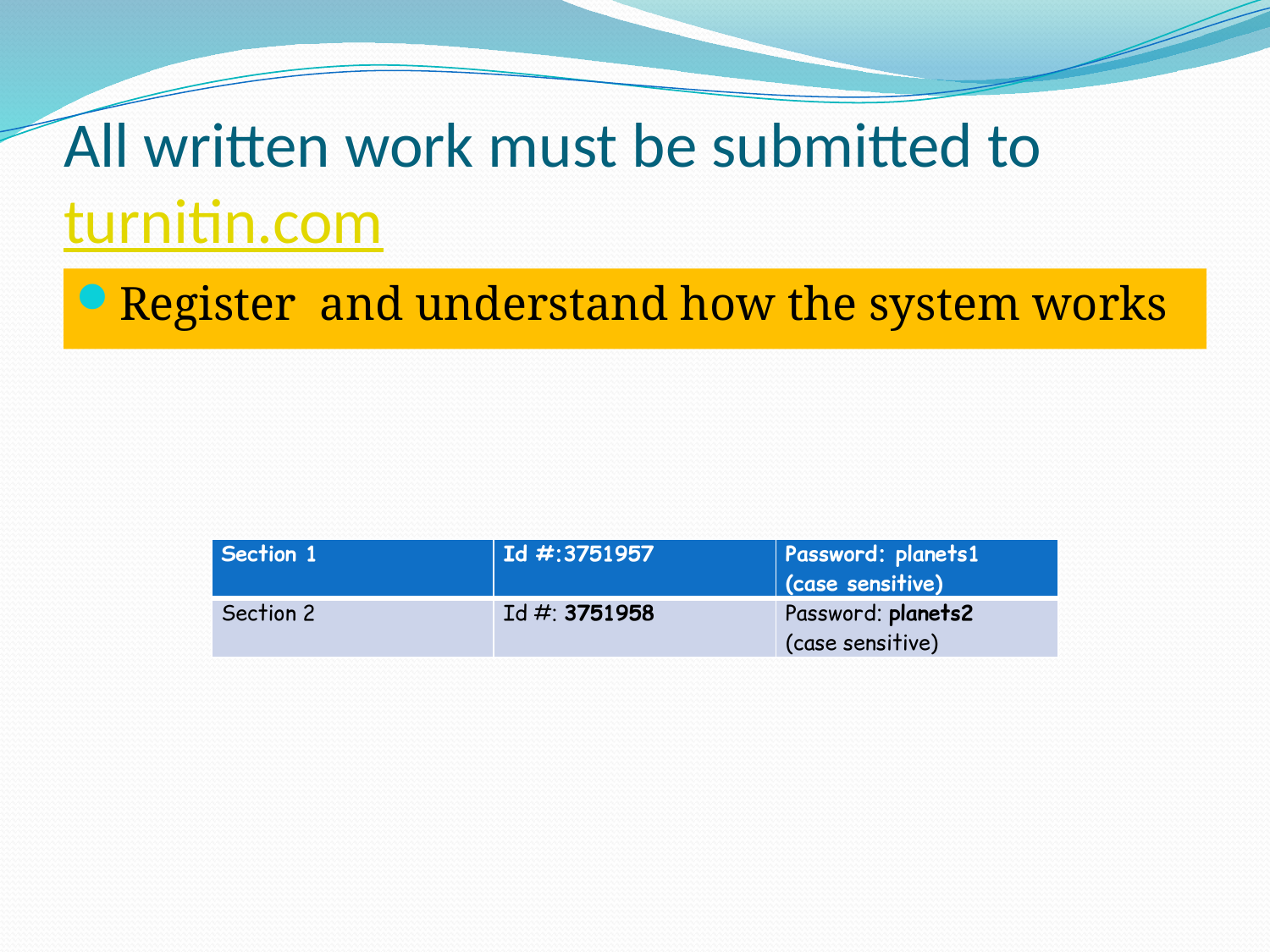

# All written work must be submitted to turnitin.com
Register  and understand how the system works
| Section 1 | Id #:3751957 | Password: planets1 (case sensitive) |
| --- | --- | --- |
| Section 2 | Id #: 3751958 | Password: planets2 (case sensitive) |